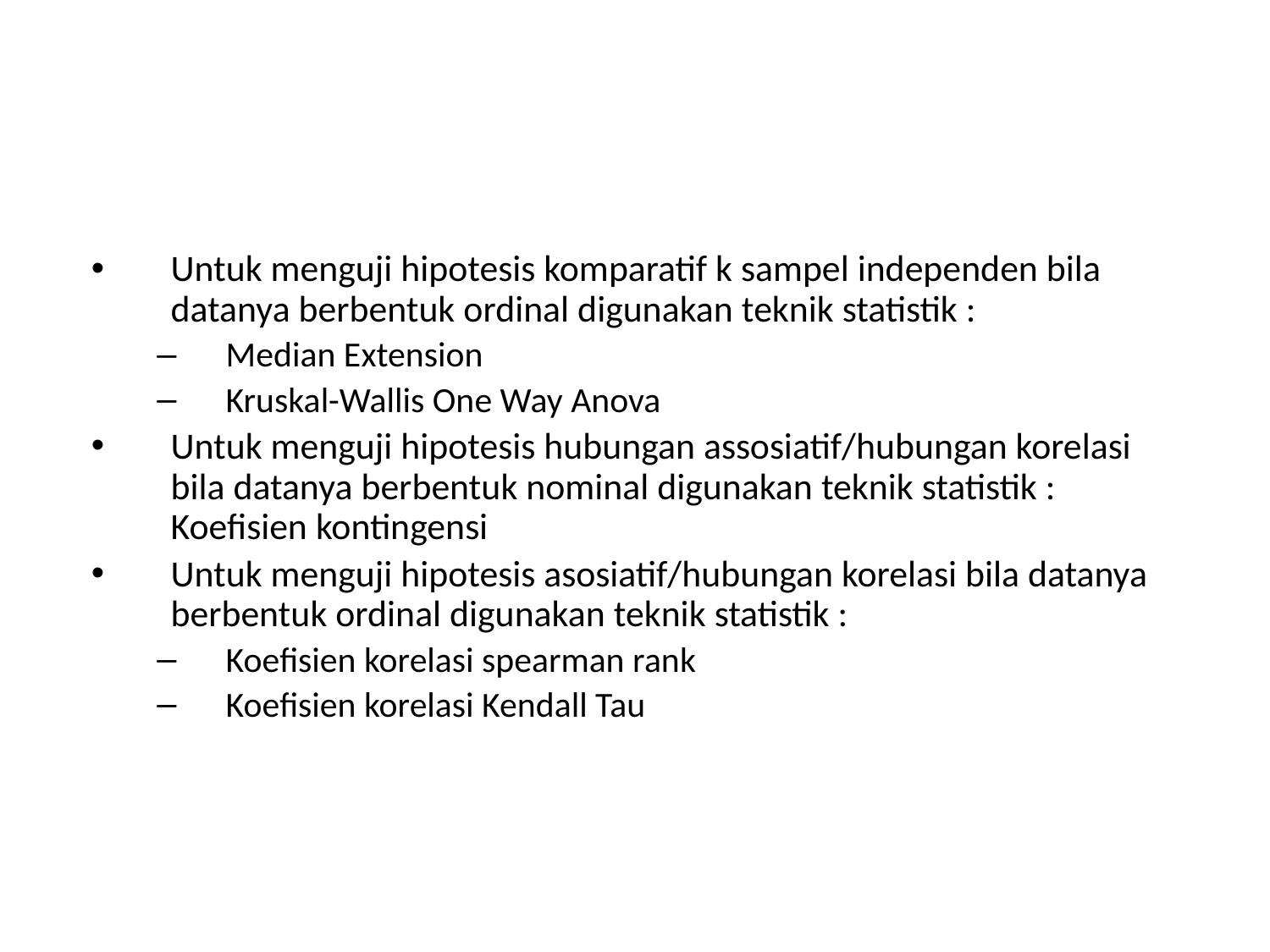

#
Untuk menguji hipotesis komparatif k sampel independen bila datanya berbentuk ordinal digunakan teknik statistik :
Median Extension
Kruskal-Wallis One Way Anova
Untuk menguji hipotesis hubungan assosiatif/hubungan korelasi bila datanya berbentuk nominal digunakan teknik statistik : Koefisien kontingensi
Untuk menguji hipotesis asosiatif/hubungan korelasi bila datanya berbentuk ordinal digunakan teknik statistik :
Koefisien korelasi spearman rank
Koefisien korelasi Kendall Tau